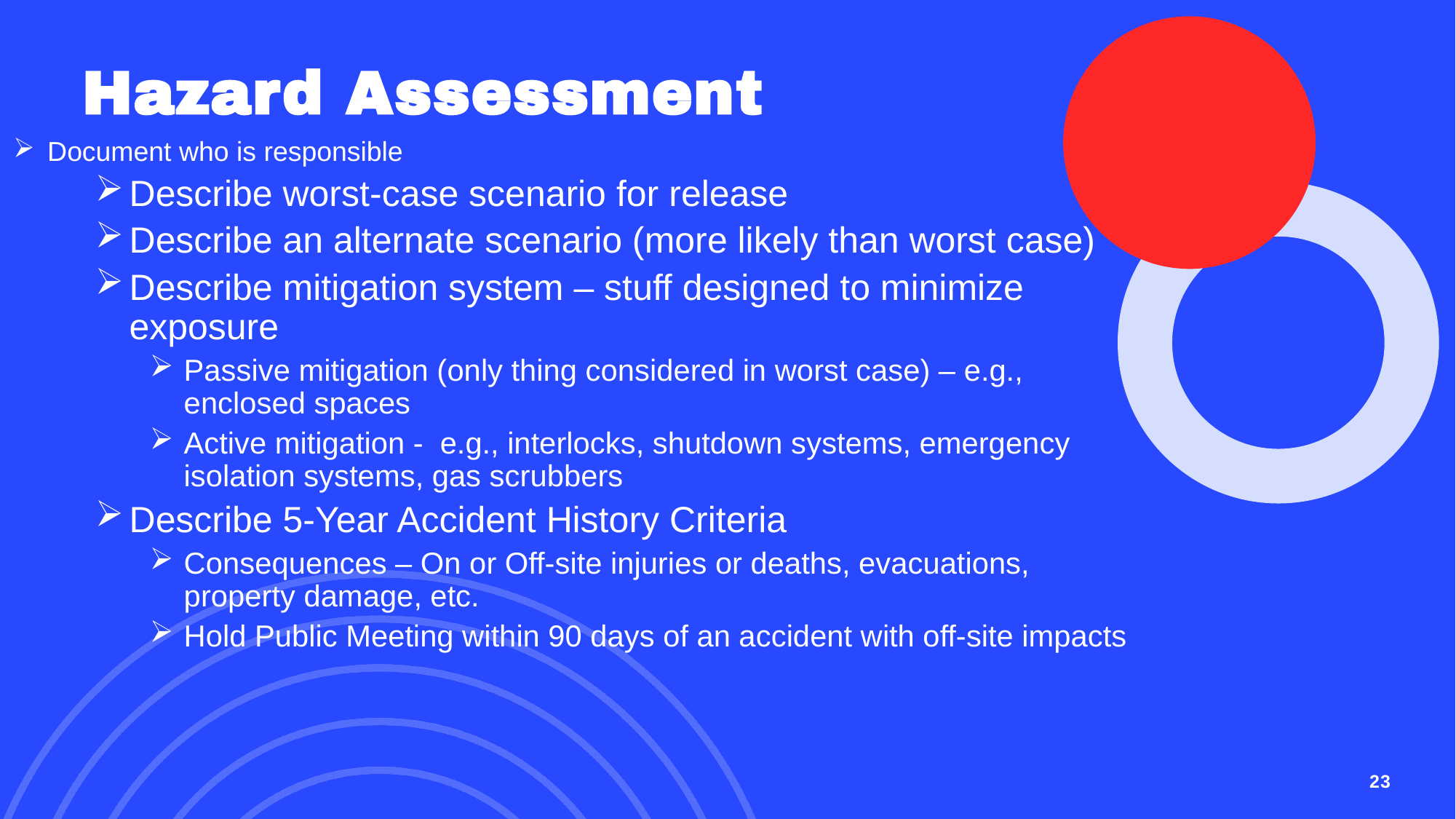

Hazard Assessment
Document who is responsible
Describe worst-case scenario for release
Describe an alternate scenario (more likely than worst case)
Describe mitigation system – stuff designed to minimize exposure
Passive mitigation (only thing considered in worst case) – e.g., enclosed spaces
Active mitigation -  e.g., interlocks, shutdown systems, emergency isolation systems, gas scrubbers
Describe 5-Year Accident History Criteria
Consequences – On or Off-site injuries or deaths, evacuations, property damage, etc.
Hold Public Meeting within 90 days of an accident with off-site impacts
23